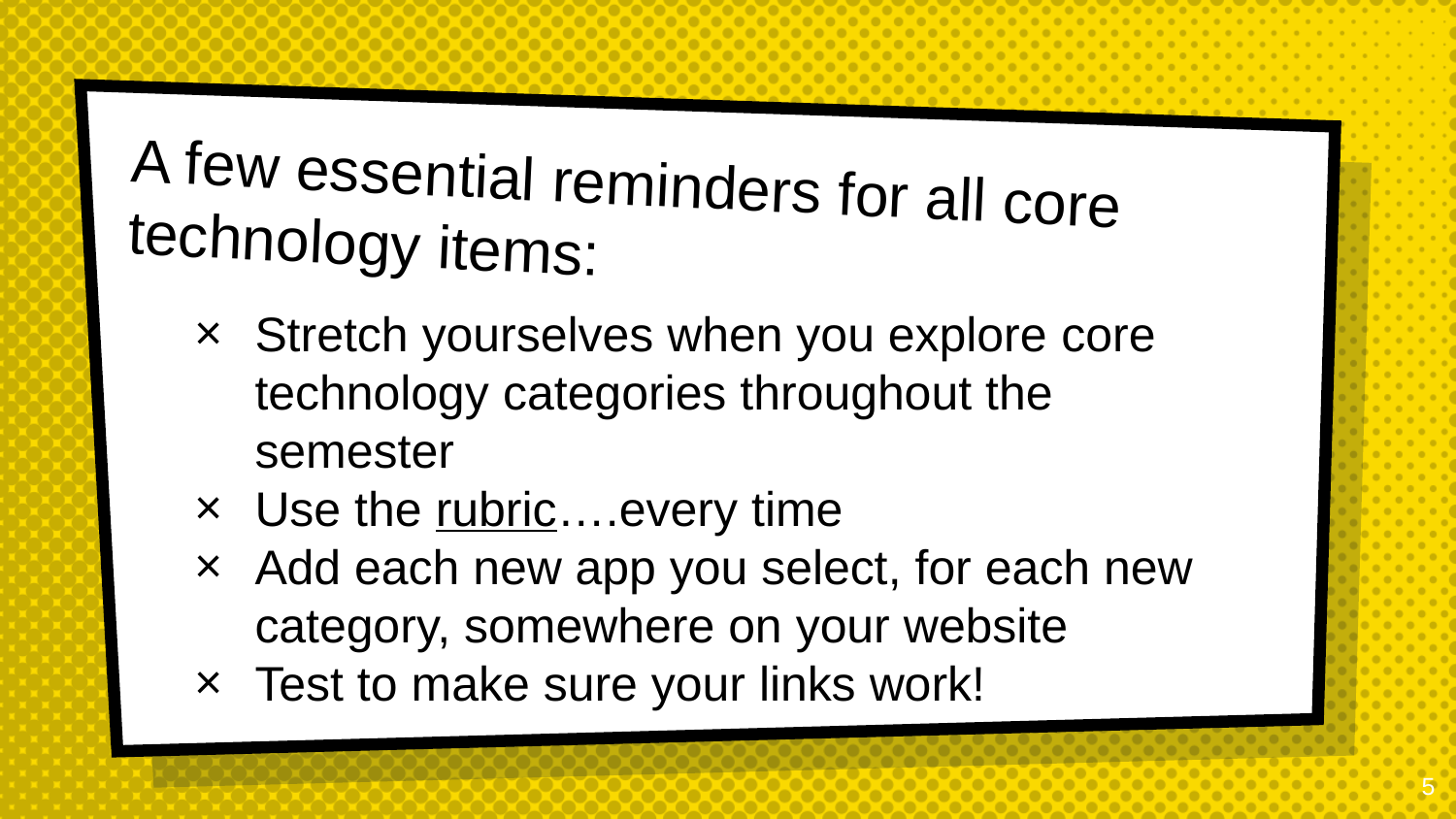

# A few essential reminders for all core technology items:
Stretch yourselves when you explore core technology categories throughout the semester
Use the rubric….every time
Add each new app you select, for each new category, somewhere on your website
Test to make sure your links work!

5